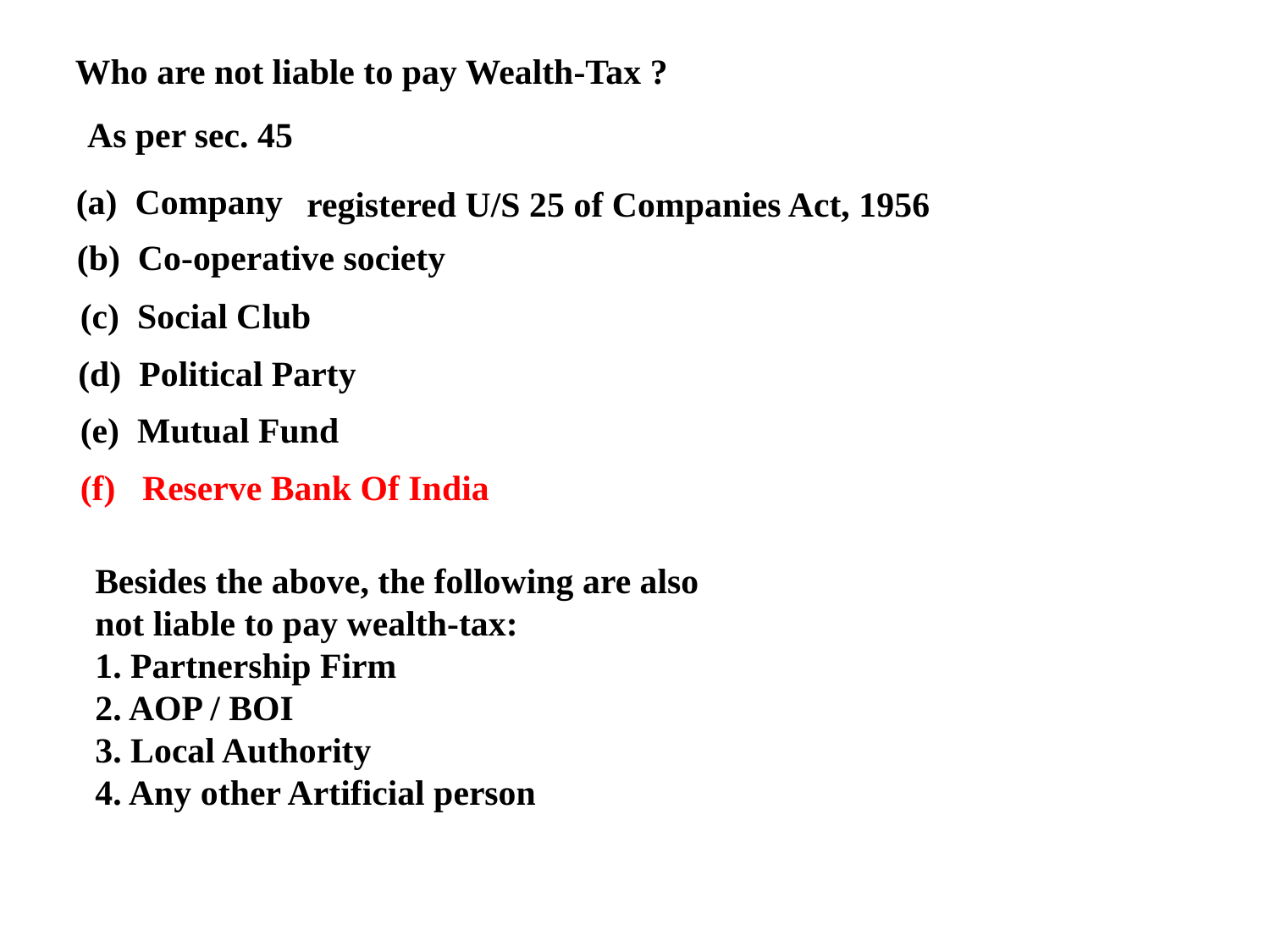

Who are not liable to pay Wealth-Tax ?
As per sec. 45
(a)  Company
registered U/S 25 of Companies Act, 1956
(b)  Co-operative society
(c)  Social Club
(d)  Political Party
(e)  Mutual Fund
(f)   Reserve Bank Of India
Besides the above, the following are also not liable to pay wealth-tax:
1. Partnership Firm
2. AOP / BOI
3. Local Authority
4. Any other Artificial person